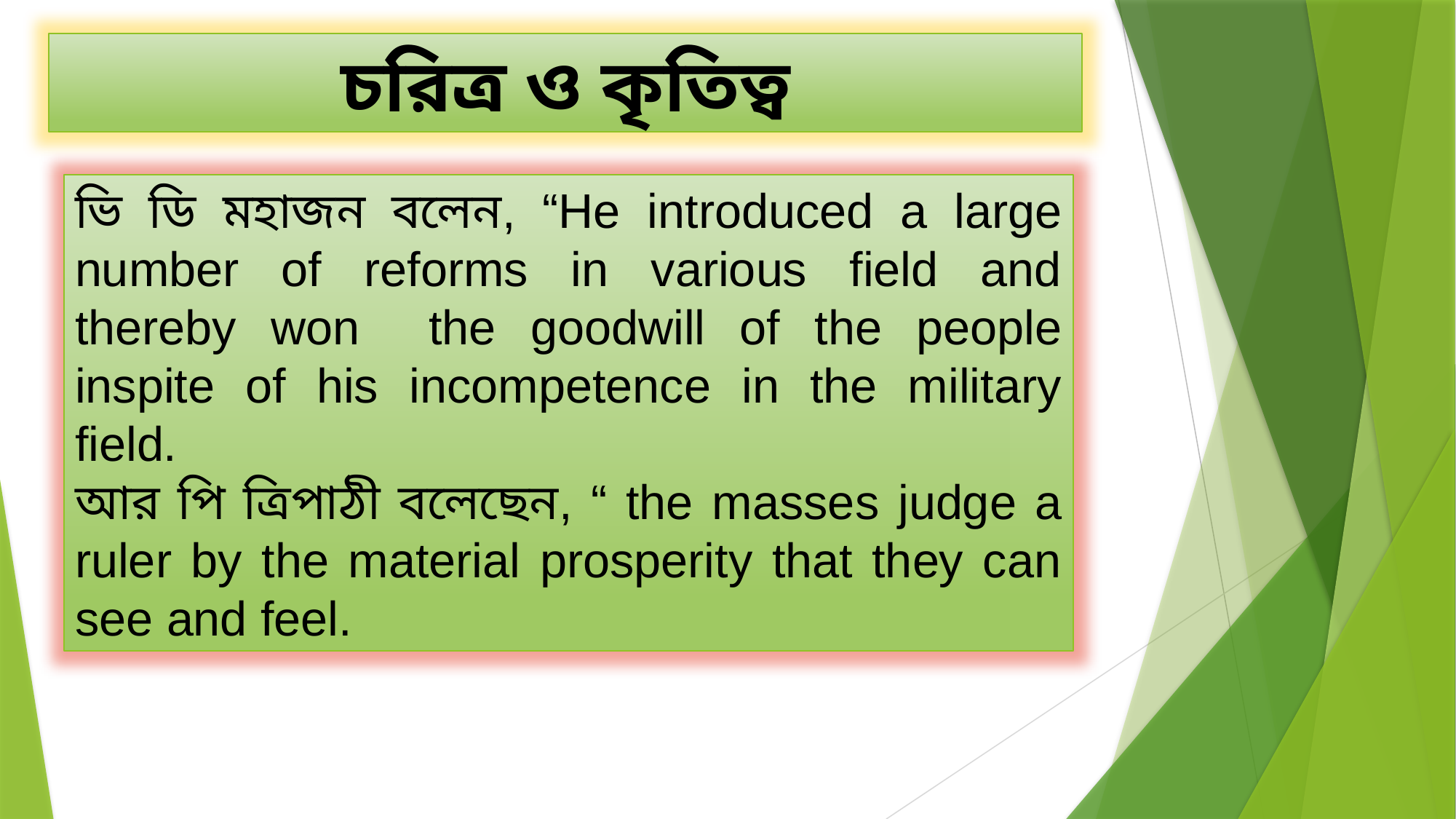

চরিত্র ও কৃতিত্ব
ভি ডি মহাজন বলেন, “He introduced a large number of reforms in various field and thereby won  the goodwill of the people inspite of his incompetence in the military field.
আর পি ত্রিপাঠী বলেছেন, “ the masses judge a ruler by the material prosperity that they can see and feel.